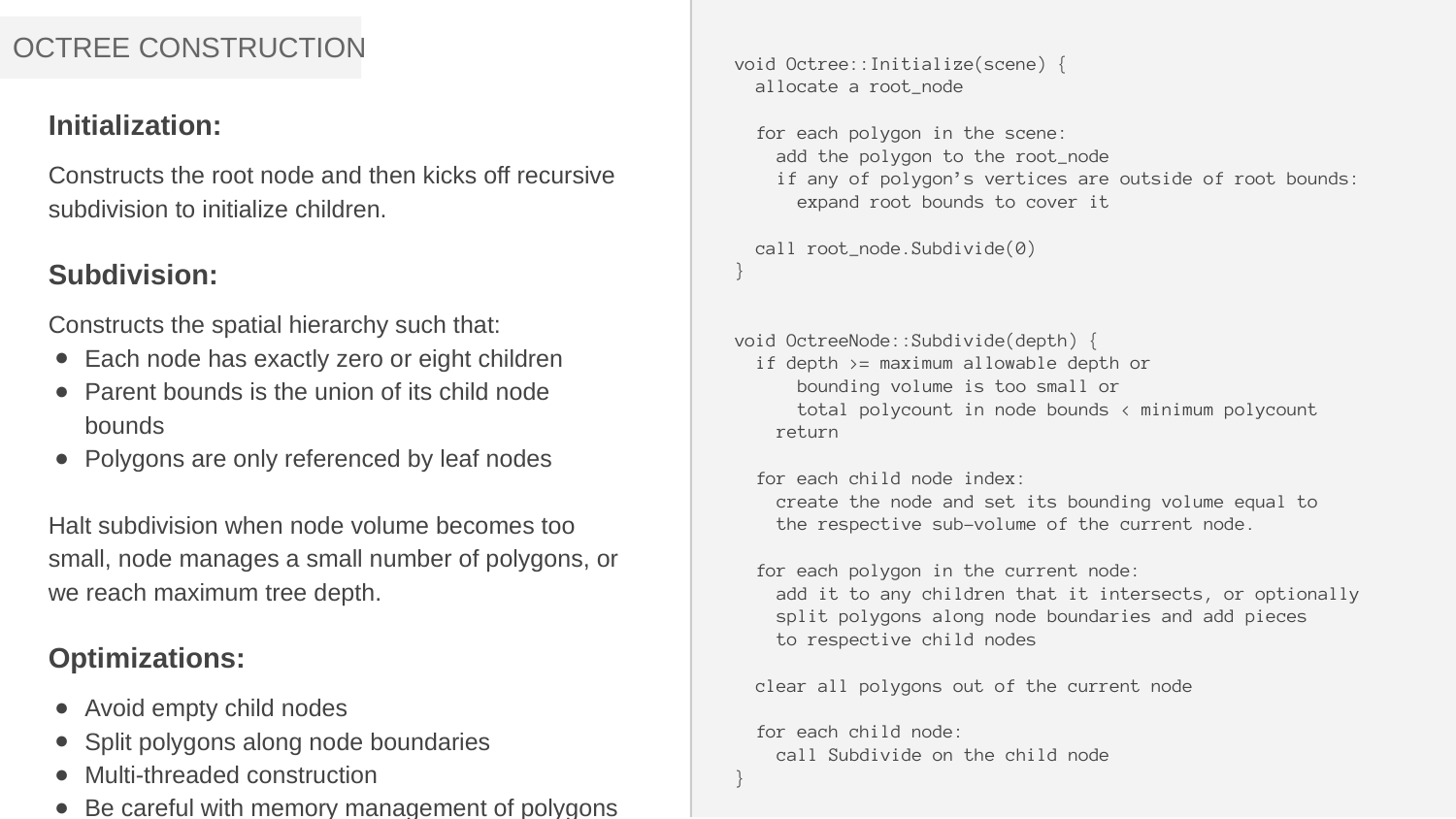

OCTREE CONSTRUCTION

void Octree::Initialize(scene) {
  allocate a root_node

  for each polygon in the scene:
    add the polygon to the root_node
    if any of polygon’s vertices are outside of root bounds:
      expand root bounds to cover it

  call root_node.Subdivide(0)
}

void OctreeNode::Subdivide(depth) {
  if depth >= maximum allowable depth or
      bounding volume is too small or
      total polycount in node bounds < minimum polycount
    return

  for each child node index:
    create the node and set its bounding volume equal to
    the respective sub-volume of the current node.

  for each polygon in the current node:
    add it to any children that it intersects, or optionally
    split polygons along node boundaries and add pieces
    to respective child nodes

  clear all polygons out of the current node

  for each child node:
    call Subdivide on the child node
}
Initialization:
Constructs the root node and then kicks off recursive subdivision to initialize children.

Subdivision:
Constructs the spatial hierarchy such that:
Each node has exactly zero or eight children
Parent bounds is the union of its child node bounds
Polygons are only referenced by leaf nodes

Halt subdivision when node volume becomes too small, node manages a small number of polygons, or we reach maximum tree depth.

Optimizations:
Avoid empty child nodes
Split polygons along node boundaries
Multi-threaded construction
Be careful with memory management of polygons